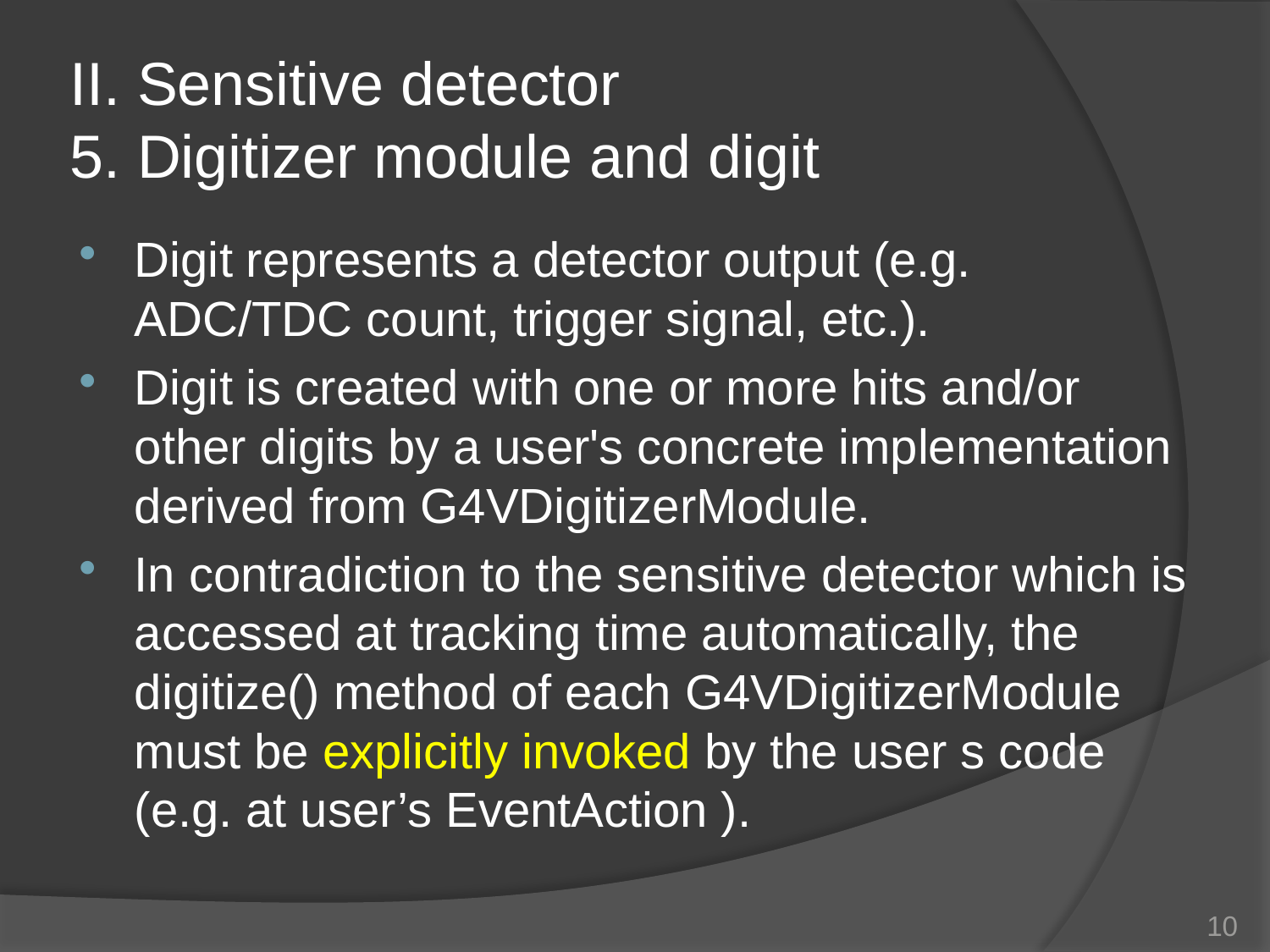

# II. Sensitive detector 5. Digitizer module and digit
Digit represents a detector output (e.g. ADC/TDC count, trigger signal, etc.).
Digit is created with one or more hits and/or other digits by a user's concrete implementation derived from G4VDigitizerModule.
In contradiction to the sensitive detector which is accessed at tracking time automatically, the digitize() method of each G4VDigitizerModule must be explicitly invoked by the user s code (e.g. at user’s EventAction ).

10